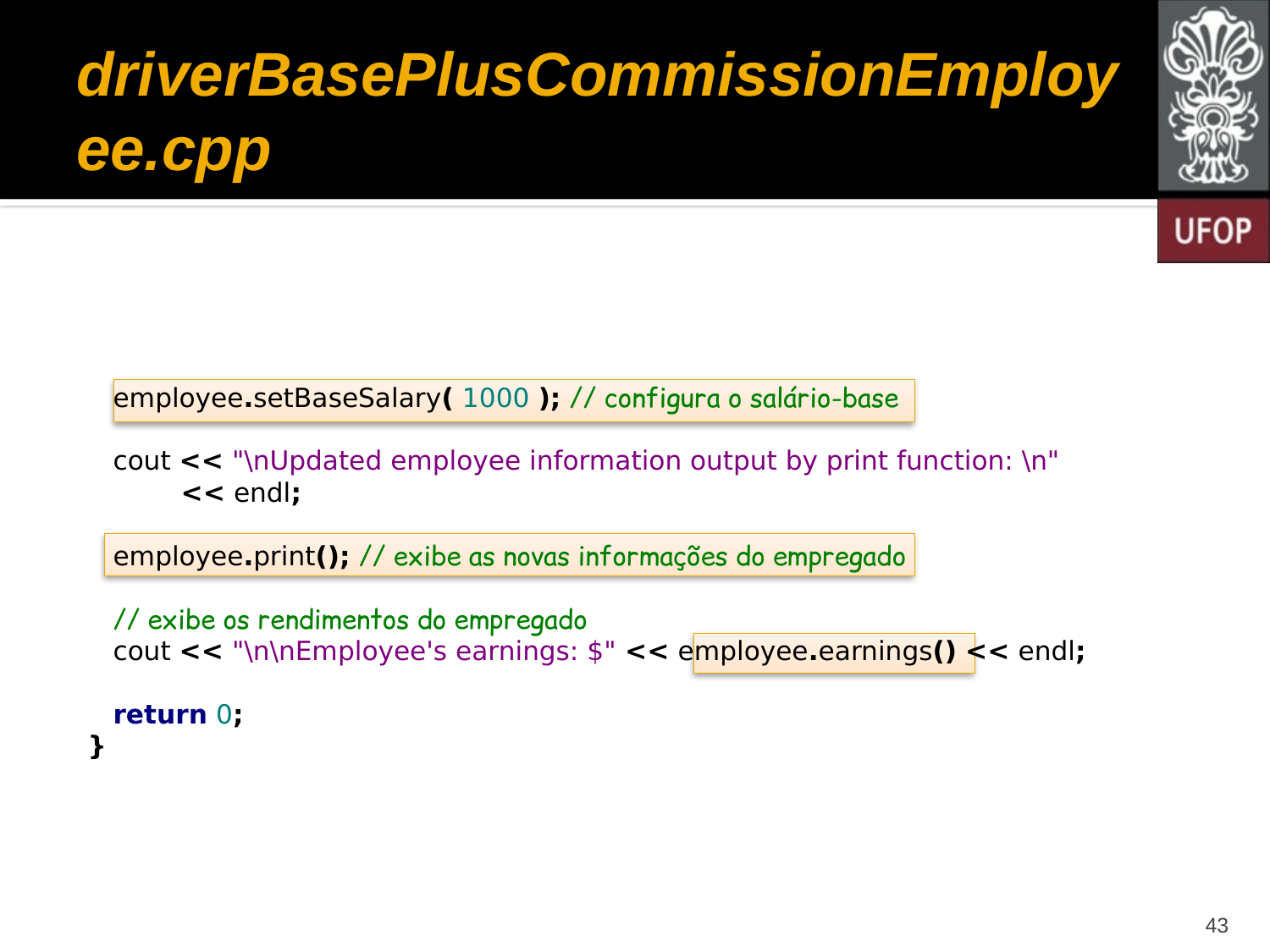

# driverBasePlusCommissionEmployee.cpp
   employee.setBaseSalary( 1000 ); // configura o salário-base

   cout << "\nUpdated employee information output by print function: \n"
           << endl;

   employee.print(); // exibe as novas informações do empregado

   // exibe os rendimentos do empregado
   cout << "\n\nEmployee's earnings: $" << employee.earnings() << endl;

   return 0;
}

43